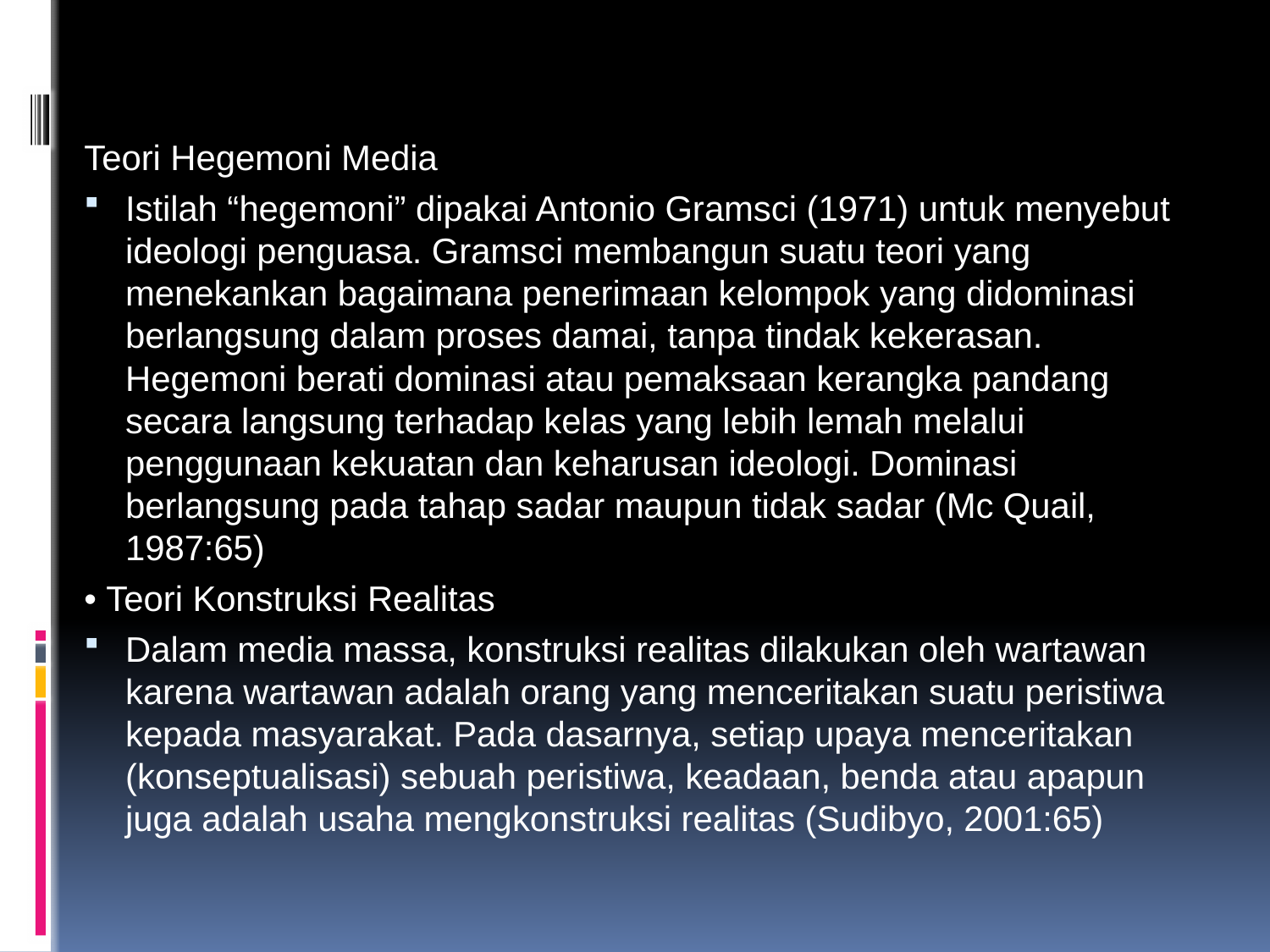

Teori Hegemoni Media
Istilah “hegemoni” dipakai Antonio Gramsci (1971) untuk menyebut ideologi penguasa. Gramsci membangun suatu teori yang menekankan bagaimana penerimaan kelompok yang didominasi berlangsung dalam proses damai, tanpa tindak kekerasan. Hegemoni berati dominasi atau pemaksaan kerangka pandang secara langsung terhadap kelas yang lebih lemah melalui penggunaan kekuatan dan keharusan ideologi. Dominasi berlangsung pada tahap sadar maupun tidak sadar (Mc Quail, 1987:65)
• Teori Konstruksi Realitas
Dalam media massa, konstruksi realitas dilakukan oleh wartawan karena wartawan adalah orang yang menceritakan suatu peristiwa kepada masyarakat. Pada dasarnya, setiap upaya menceritakan (konseptualisasi) sebuah peristiwa, keadaan, benda atau apapun juga adalah usaha mengkonstruksi realitas (Sudibyo, 2001:65)